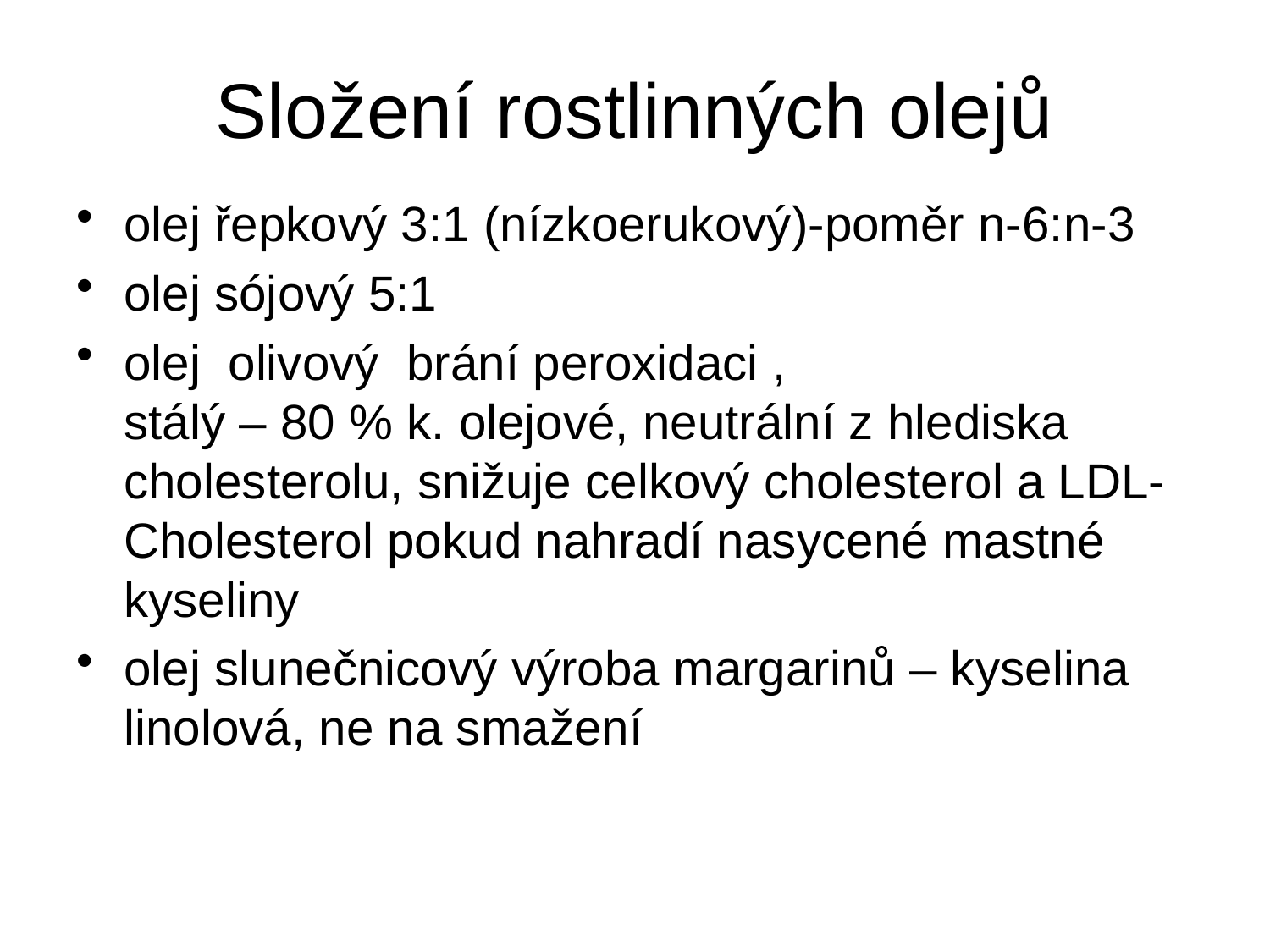

# Složení rostlinných olejů
olej řepkový 3:1 (nízkoerukový)-poměr n-6:n-3
olej sójový 5:1
olej  olivový  brání peroxidaci ,                       stálý – 80 % k. olejové, neutrální z hlediska cholesterolu, snižuje celkový cholesterol a LDL-Cholesterol pokud nahradí nasycené mastné kyseliny
olej slunečnicový výroba margarinů – kyselina linolová, ne na smažení